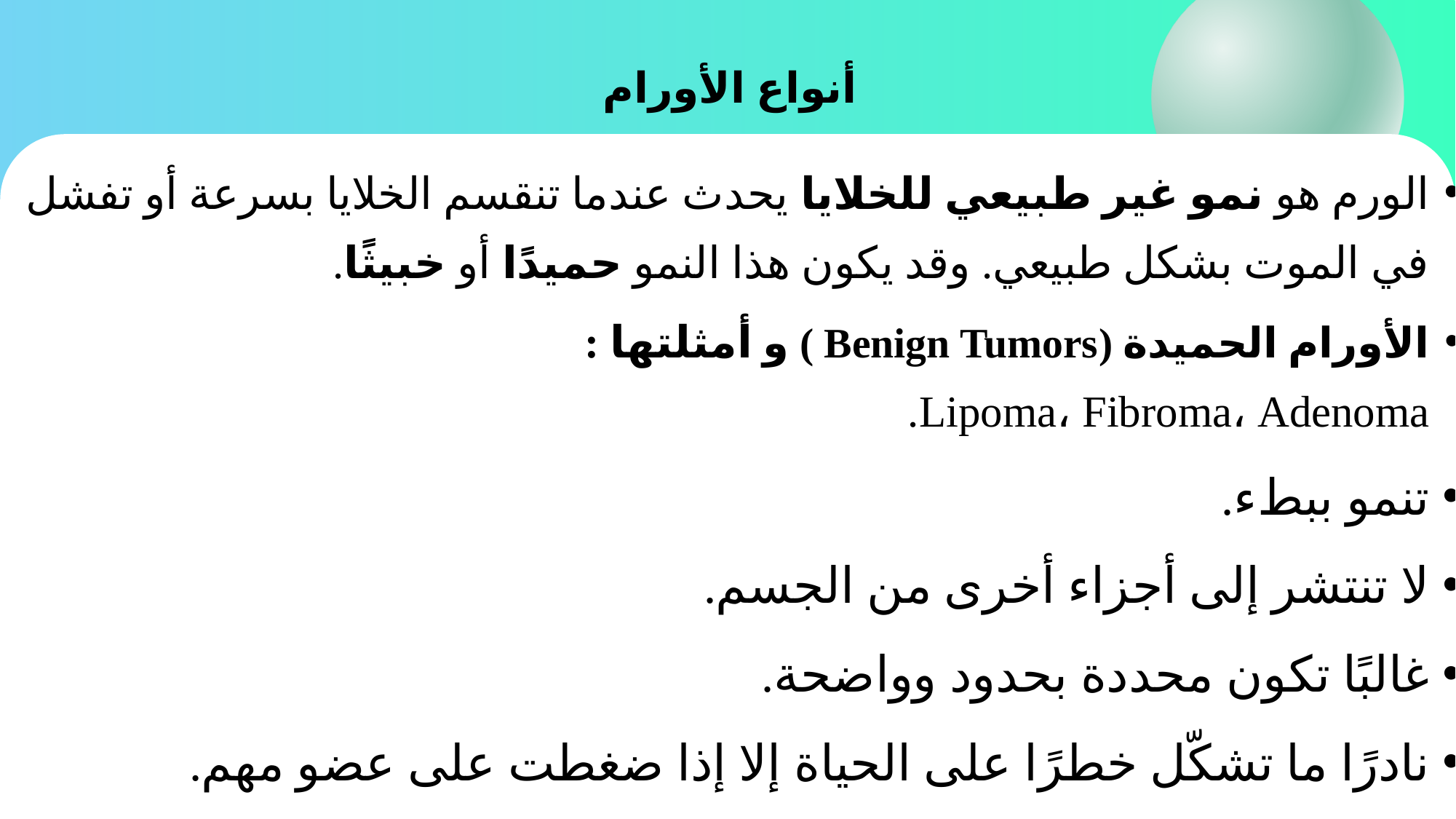

# أنواع الأورام
الورم هو نمو غير طبيعي للخلايا يحدث عندما تنقسم الخلايا بسرعة أو تفشل في الموت بشكل طبيعي. وقد يكون هذا النمو حميدًا أو خبيثًا.
الأورام الحميدة (Benign Tumors ) و أمثلتها :
Lipoma، Fibroma، Adenoma.
تنمو ببطء.
لا تنتشر إلى أجزاء أخرى من الجسم.
غالبًا تكون محددة بحدود وواضحة.
نادرًا ما تشكّل خطرًا على الحياة إلا إذا ضغطت على عضو مهم.